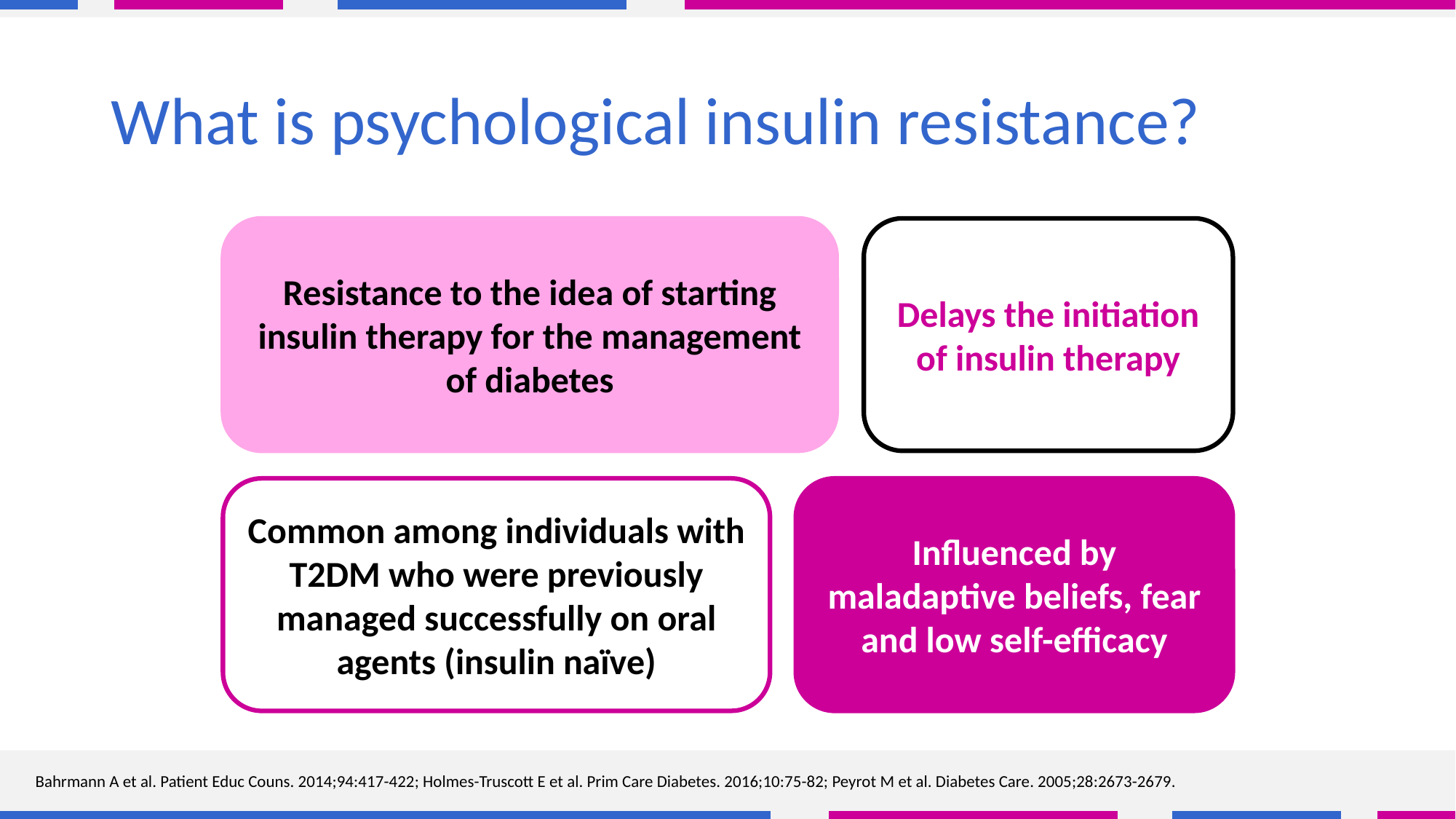

# What is psychological insulin resistance?
Resistance to the idea of starting insulin therapy for the management of diabetes
Delays the initiation of insulin therapy
Common among individuals with T2DM who were previously managed successfully on oral agents (insulin naïve)
Influenced by maladaptive beliefs, fear and low self-efficacy
Bahrmann A et al. Patient Educ Couns. 2014;94:417-422; Holmes-Truscott E et al. Prim Care Diabetes. 2016;10:75-82; Peyrot M et al. Diabetes Care. 2005;28:2673-2679.